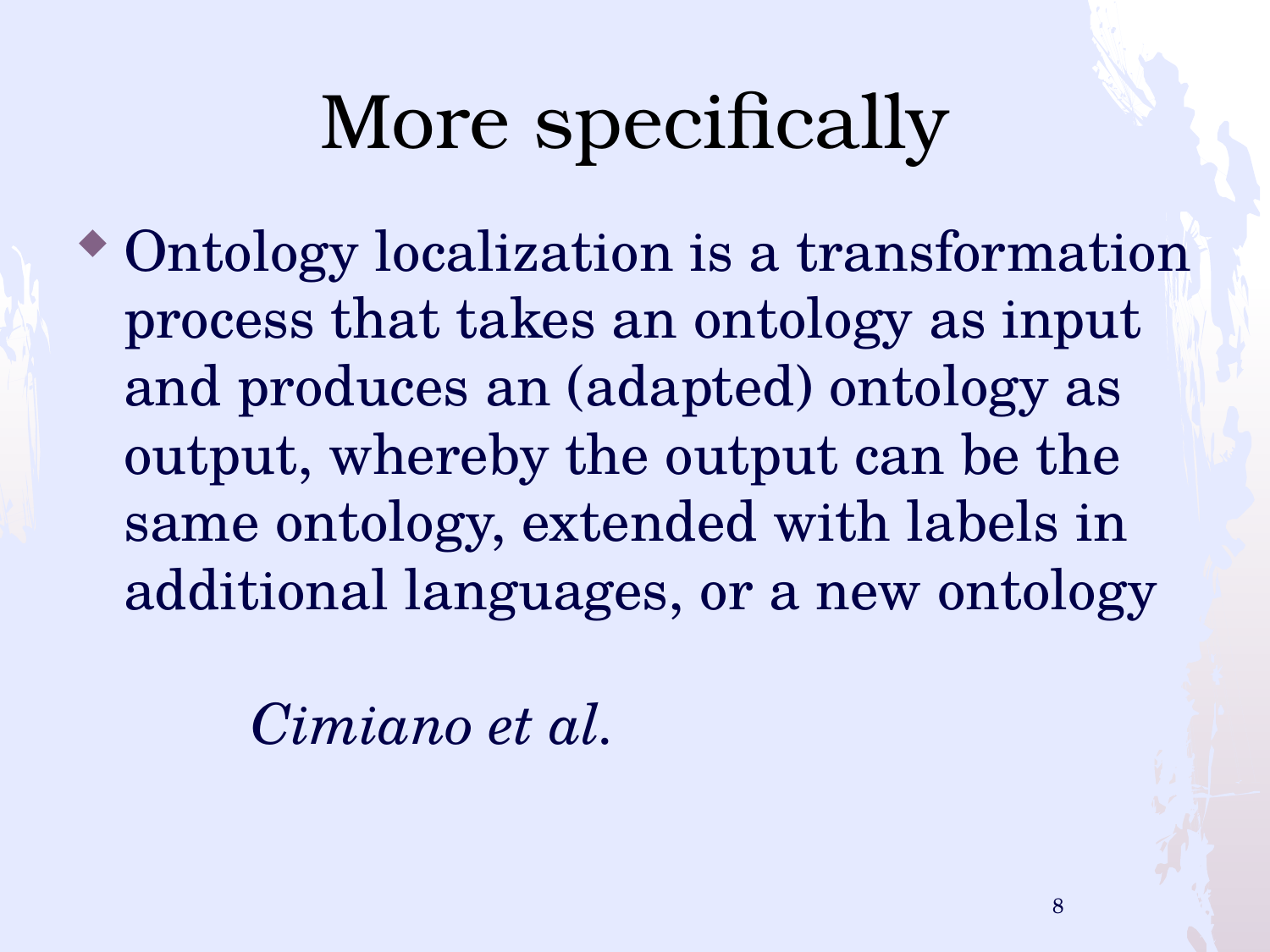

# More specifically
Ontology localization is a transformation process that takes an ontology as input and produces an (adapted) ontology as output, whereby the output can be the same ontology, extended with labels in additional languages, or a new ontology
	Cimiano et al.
8